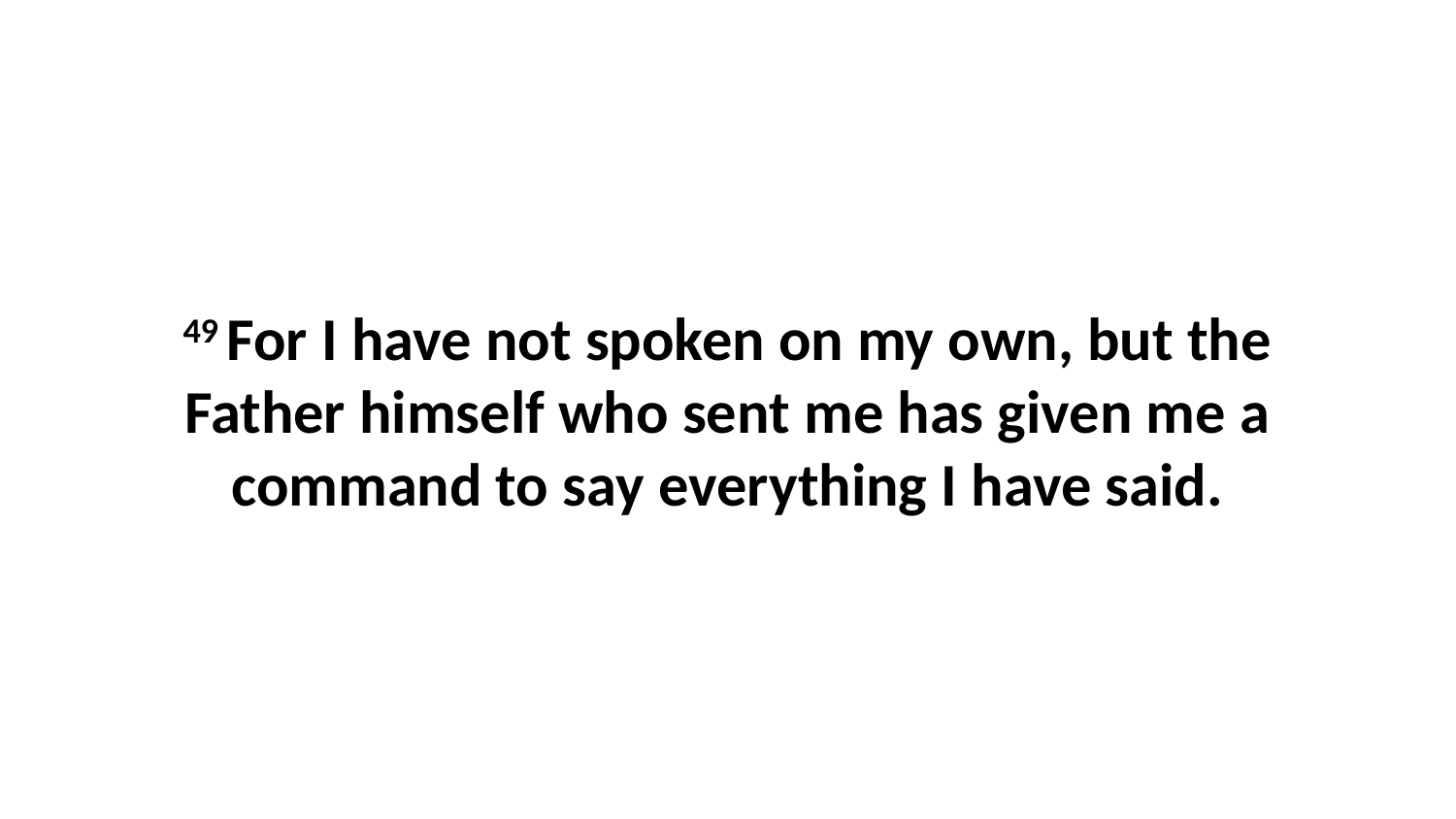

49 For I have not spoken on my own, but the Father himself who sent me has given me a command to say everything I have said.